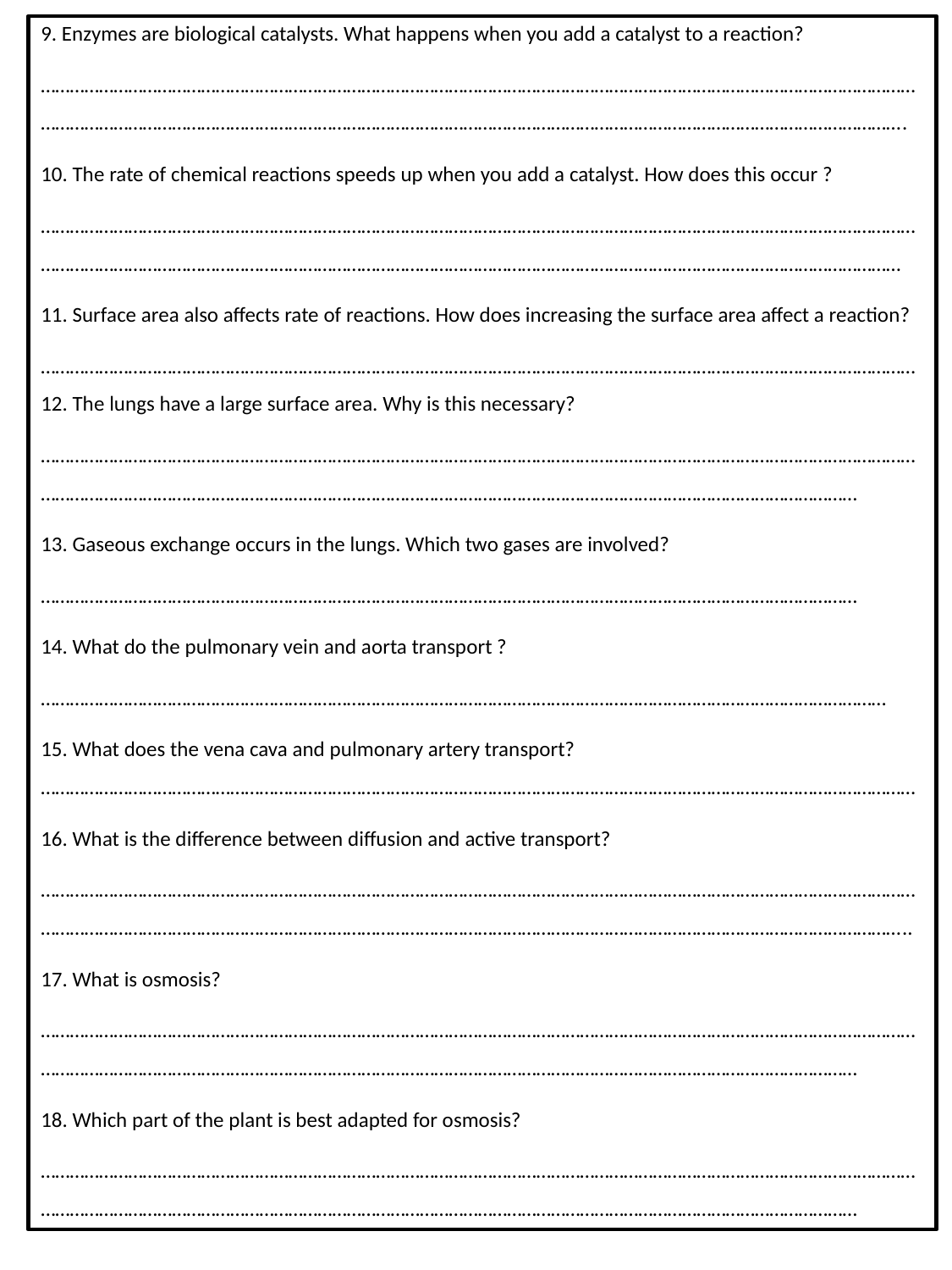

9. Enzymes are biological catalysts. What happens when you add a catalyst to a reaction?
…………………………………………………………………………………………………………………………………………………………………………………………………………………………………………………………………………………………………………………………….
10. The rate of chemical reactions speeds up when you add a catalyst. How does this occur ?
……………………………………………………………………………………………………………………………………………………………………………………………………………………………………………………………………………………………………………………………
11. Surface area also affects rate of reactions. How does increasing the surface area affect a reaction?
………………………………………………………………………………………………………………………………………………………………12. The lungs have a large surface area. Why is this necessary?
……………………………………………………………………………………………………………………………………………………………………………………………………………………………………………………………………………………………………………………
13. Gaseous exchange occurs in the lungs. Which two gases are involved?
……………………………………………………………………………………………………………………………………………………
14. What do the pulmonary vein and aorta transport ?
…………………………………………………………………………………………………………………………………………………………
15. What does the vena cava and pulmonary artery transport? ………………………………………………………………………………………………………………………………………………………………
16. What is the difference between diffusion and active transport?
……………………………………………………………………………………………………………………………………………………………………………………………………………………………………………………………………………………………………………………………..
17. What is osmosis?
……………………………………………………………………………………………………………………………………………………………………………………………………………………………………………………………………………………………………………………
18. Which part of the plant is best adapted for osmosis?
……………………………………………………………………………………………………………………………………………………………………………………………………………………………………………………………………………………………………………………